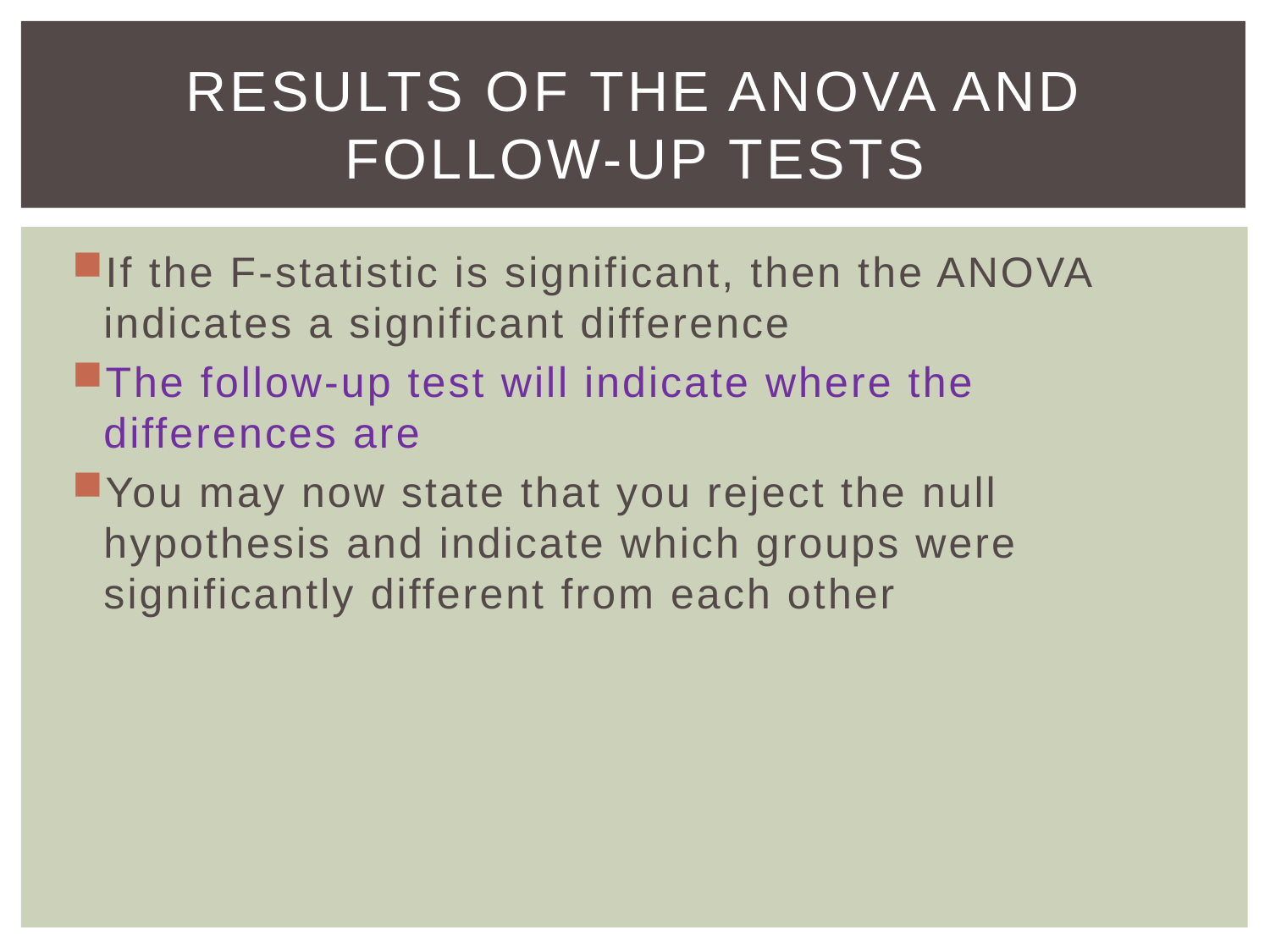

# Results of the ANOVA and Follow-Up Tests
If the F-statistic is significant, then the ANOVA indicates a significant difference
The follow-up test will indicate where the differences are
You may now state that you reject the null hypothesis and indicate which groups were significantly different from each other